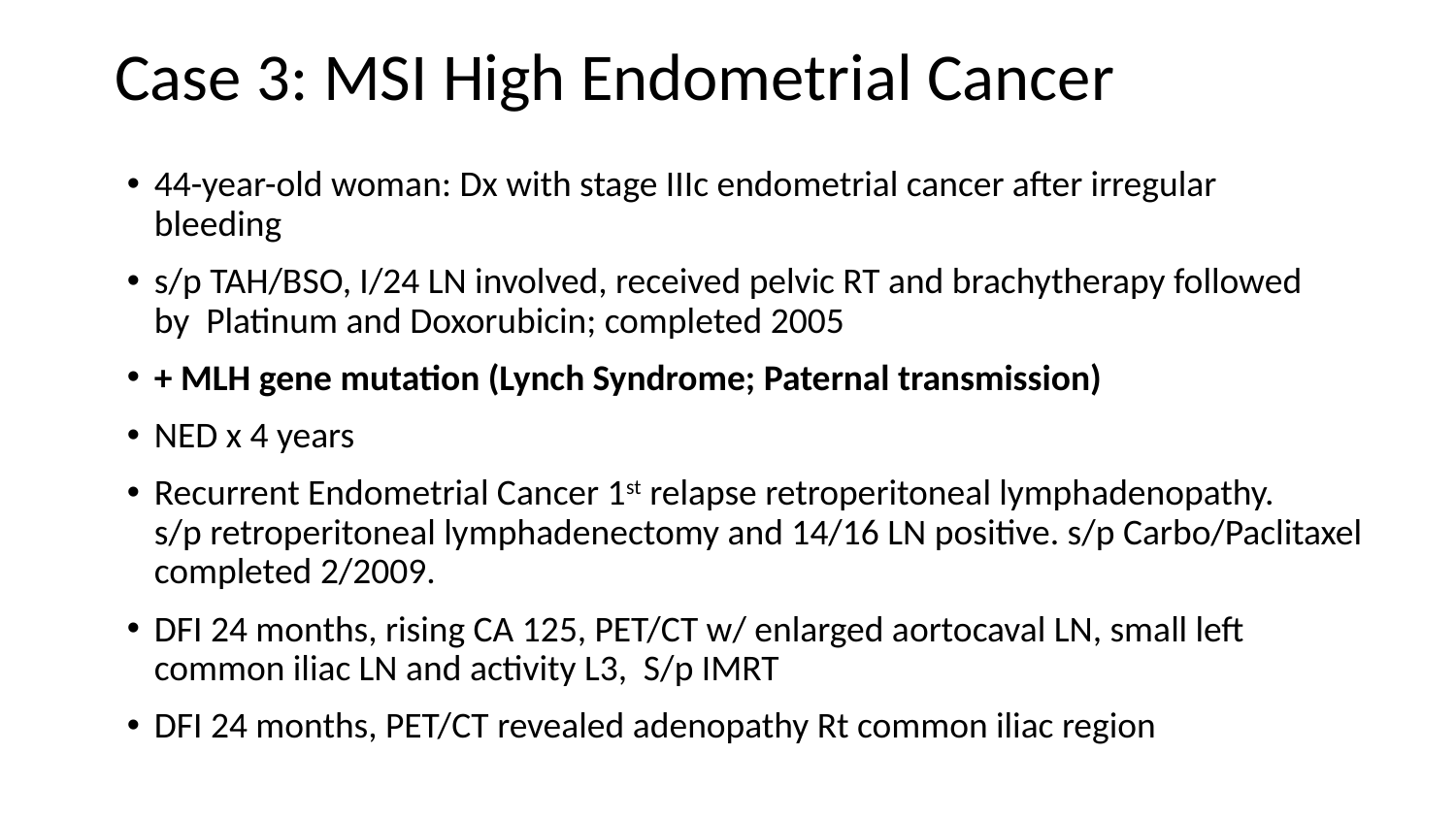

# Case 3: MSI High Endometrial Cancer
44-year-old woman: Dx with stage IIIc endometrial cancer after irregular
bleeding
s/p TAH/BSO, I/24 LN involved, received pelvic RT and brachytherapy followed
by  Platinum and Doxorubicin; completed 2005
+ MLH gene mutation (Lynch Syndrome; Paternal transmission)
NED x 4 years
Recurrent Endometrial Cancer 1st relapse retroperitoneal lymphadenopathy.
s/p retroperitoneal lymphadenectomy and 14/16 LN positive. s/p Carbo/Paclitaxel
completed 2/2009.
DFI 24 months, rising CA 125, PET/CT w/ enlarged aortocaval LN, small left common iliac LN and activity L3,  S/p IMRT
DFI 24 months, PET/CT revealed adenopathy Rt common iliac region